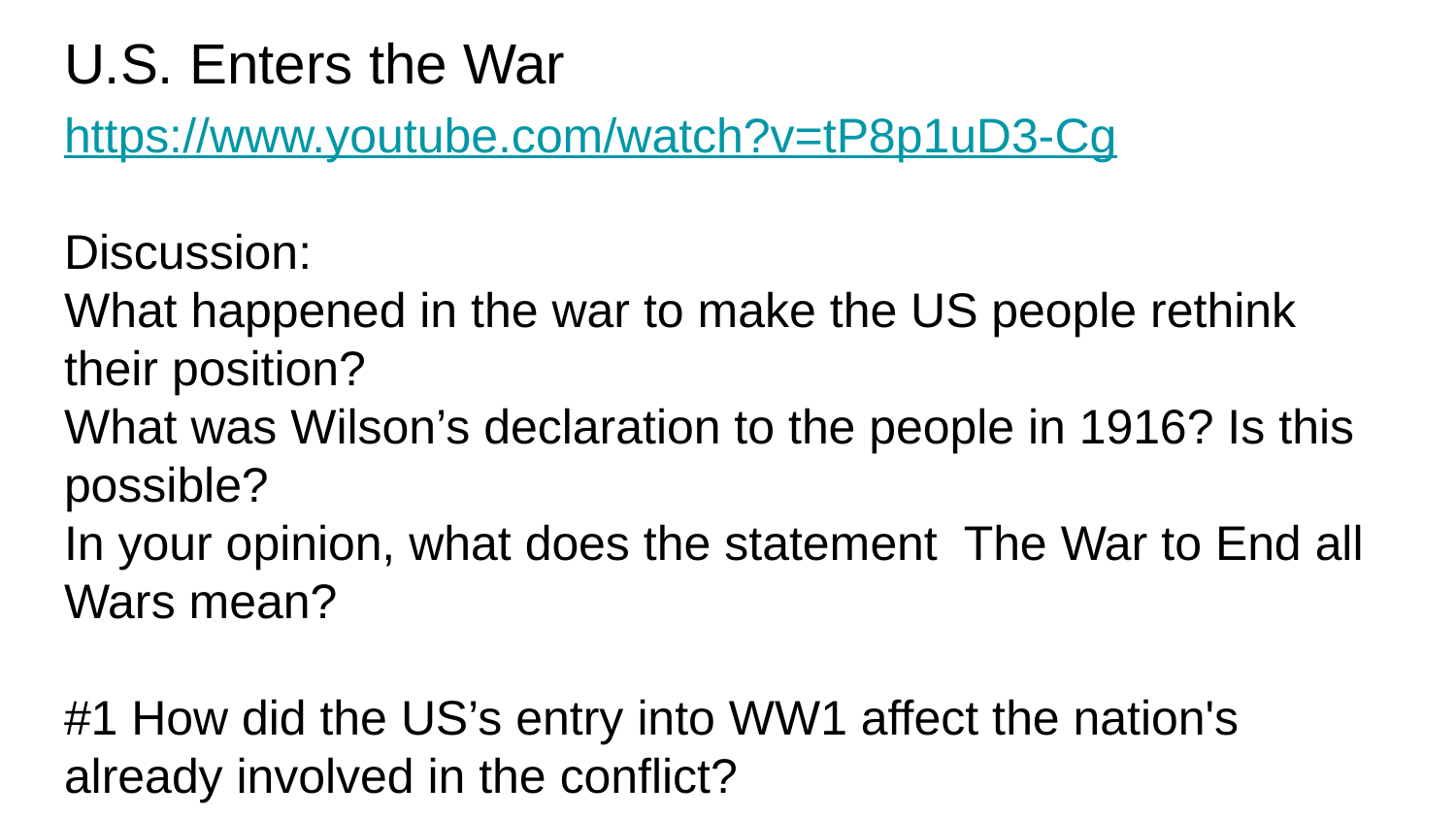

# U.S. Enters the War
https://www.youtube.com/watch?v=tP8p1uD3-Cg

Discussion:
What happened in the war to make the US people rethink their position?
What was Wilson’s declaration to the people in 1916? Is this possible?
In your opinion, what does the statement  The War to End all Wars mean?

#1 How did the US’s entry into WW1 affect the nation's already involved in the conflict?